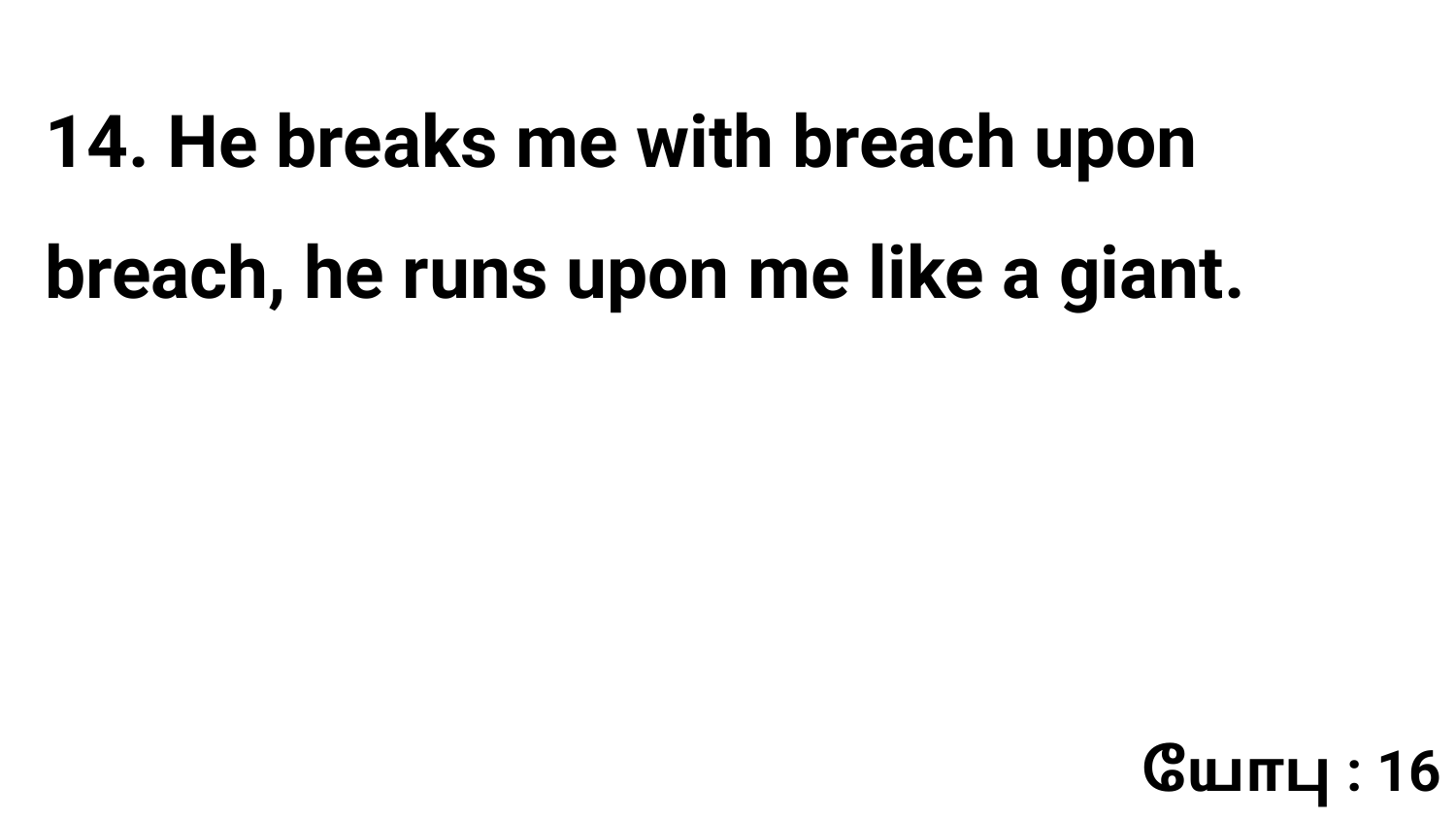

14. He breaks me with breach upon breach, he runs upon me like a giant.
யோபு : 16